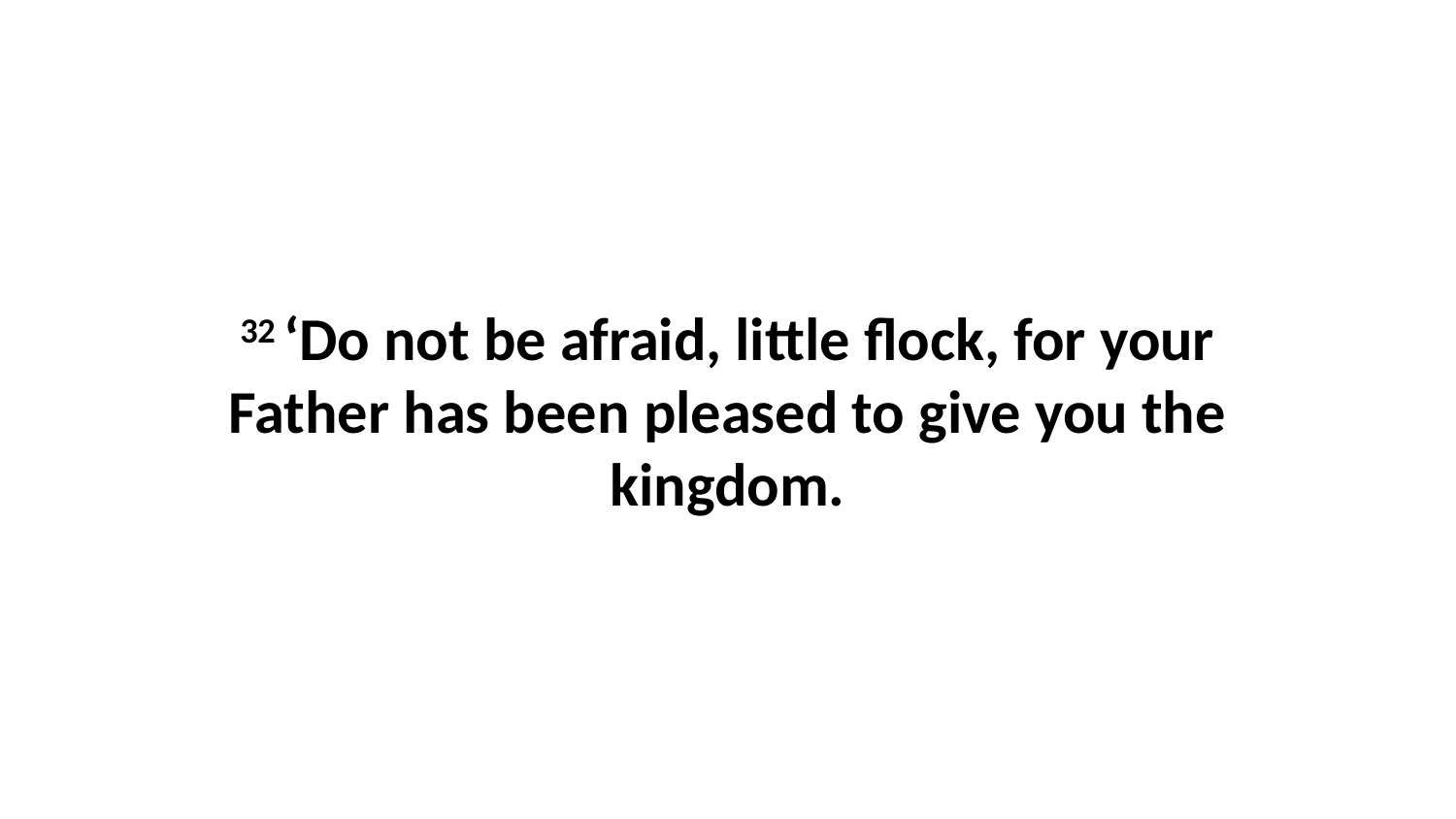

32 ‘Do not be afraid, little flock, for your Father has been pleased to give you the kingdom.